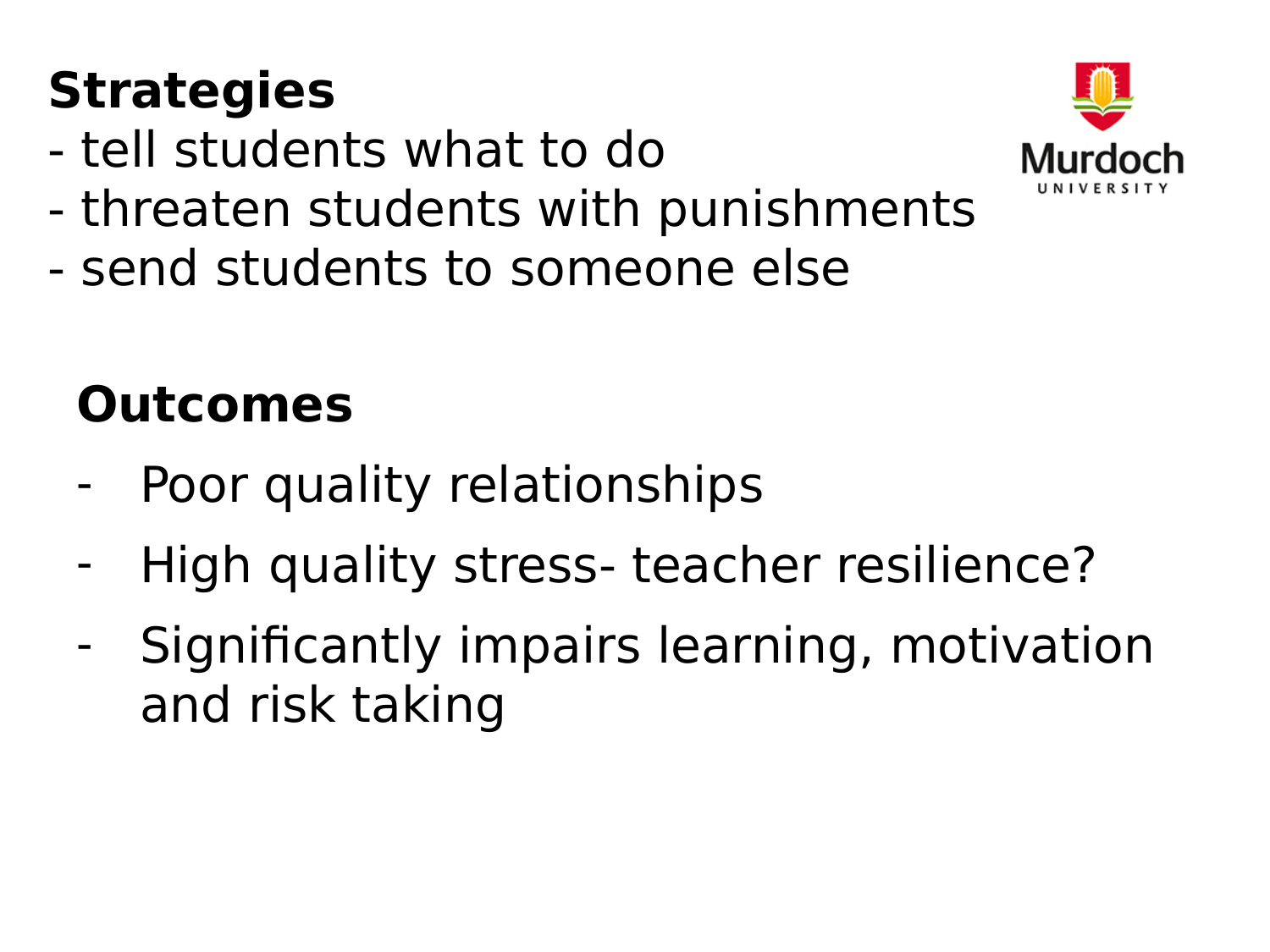

# Strategies - tell students what to do - threaten students with punishments - send students to someone else
Outcomes
Poor quality relationships
High quality stress- teacher resilience?
Significantly impairs learning, motivation and risk taking